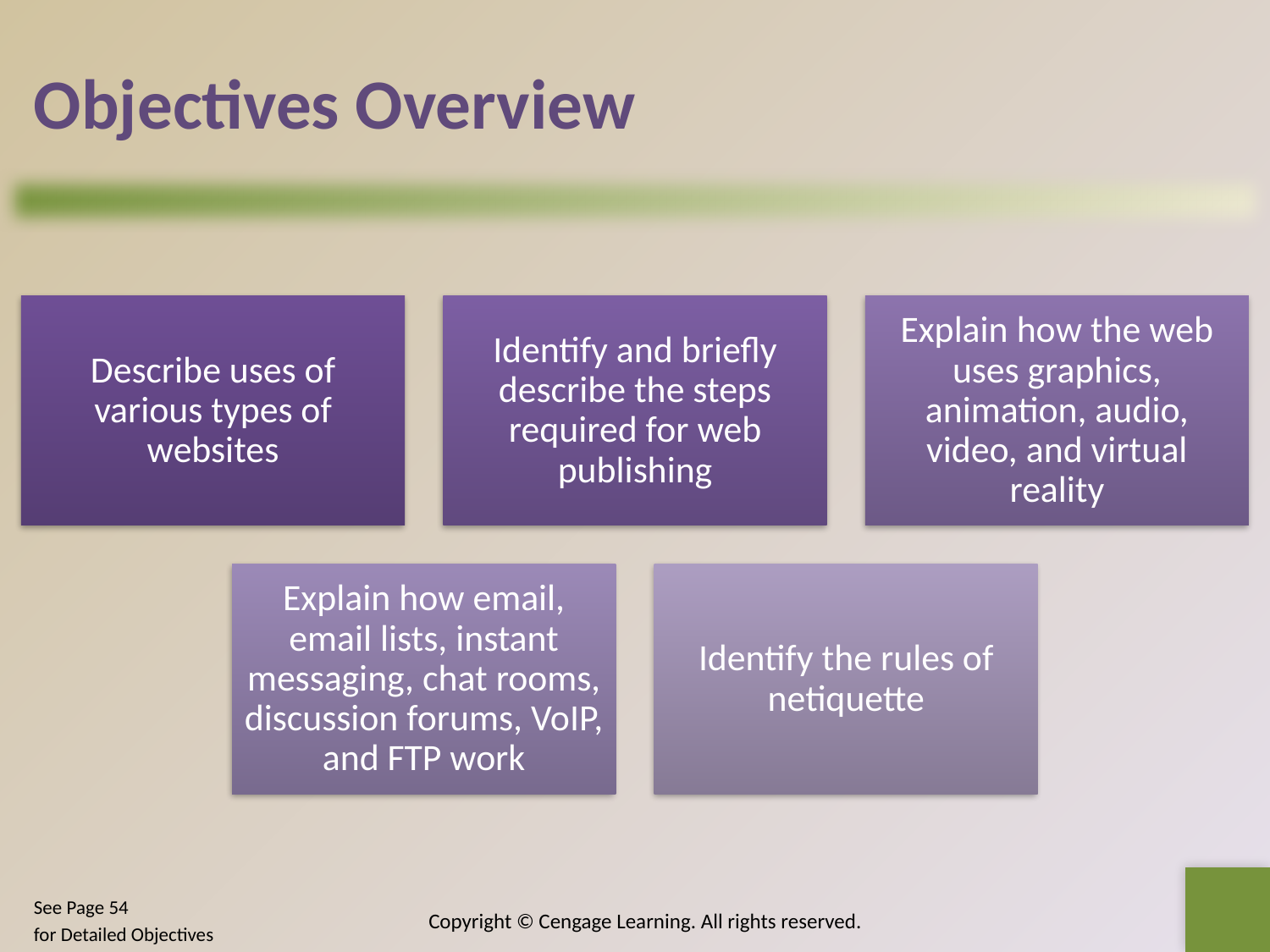

# Objectives Overview
Describe uses of various types of websites
Identify and briefly describe the steps required for web publishing
Explain how the web uses graphics, animation, audio, video, and virtual reality
Explain how email, email lists, instant messaging, chat rooms, discussion forums, VoIP, and FTP work
Identify the rules of netiquette
See Page 54
for Detailed Objectives
Copyright © Cengage Learning. All rights reserved.